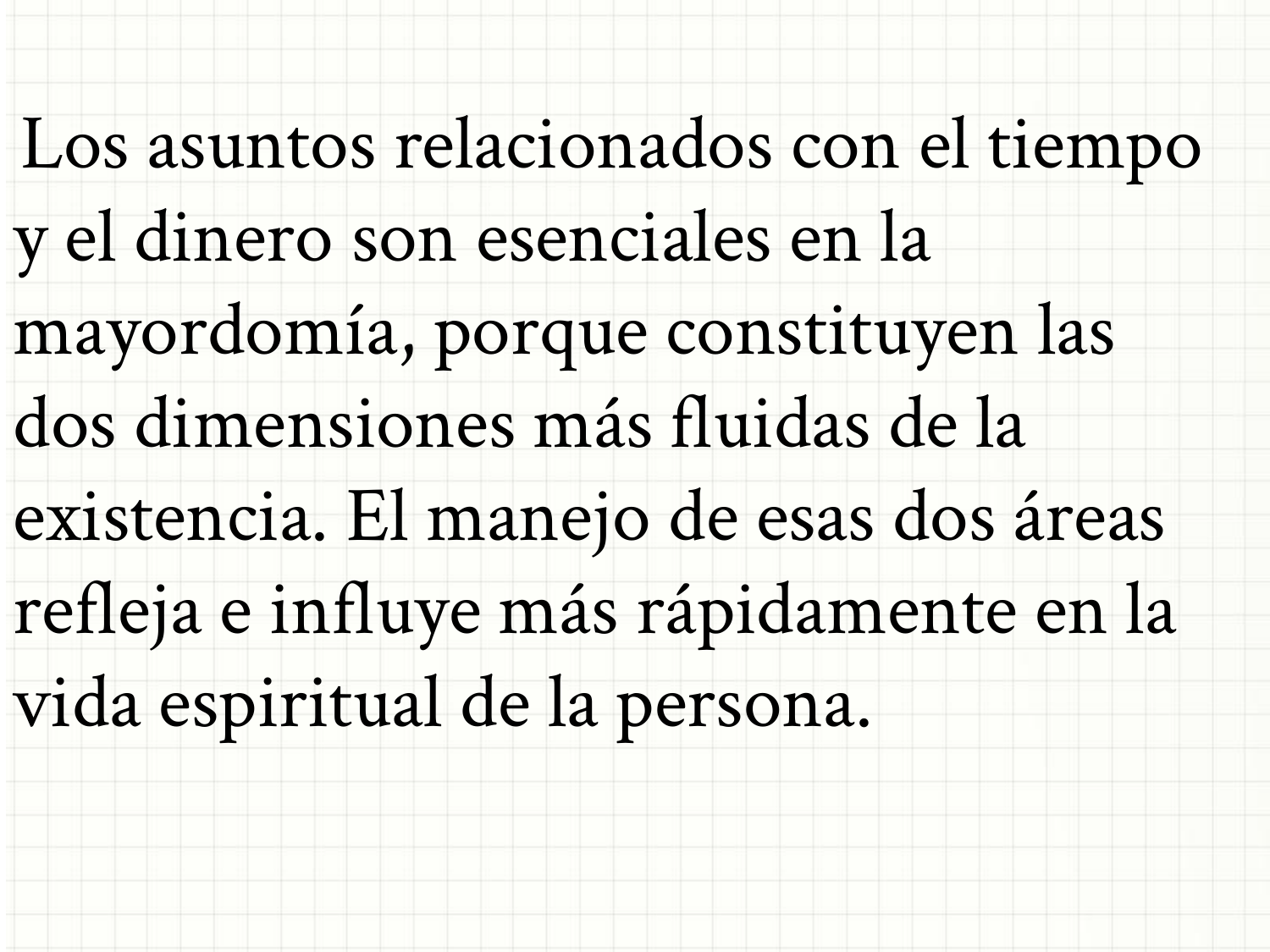

Los asuntos relacionados con el tiempo y el dinero son esenciales en la mayordomía, porque constituyen las dos dimensiones más fluidas de la existencia. El manejo de esas dos áreas refleja e influye más rápidamente en la vida espiritual de la persona.